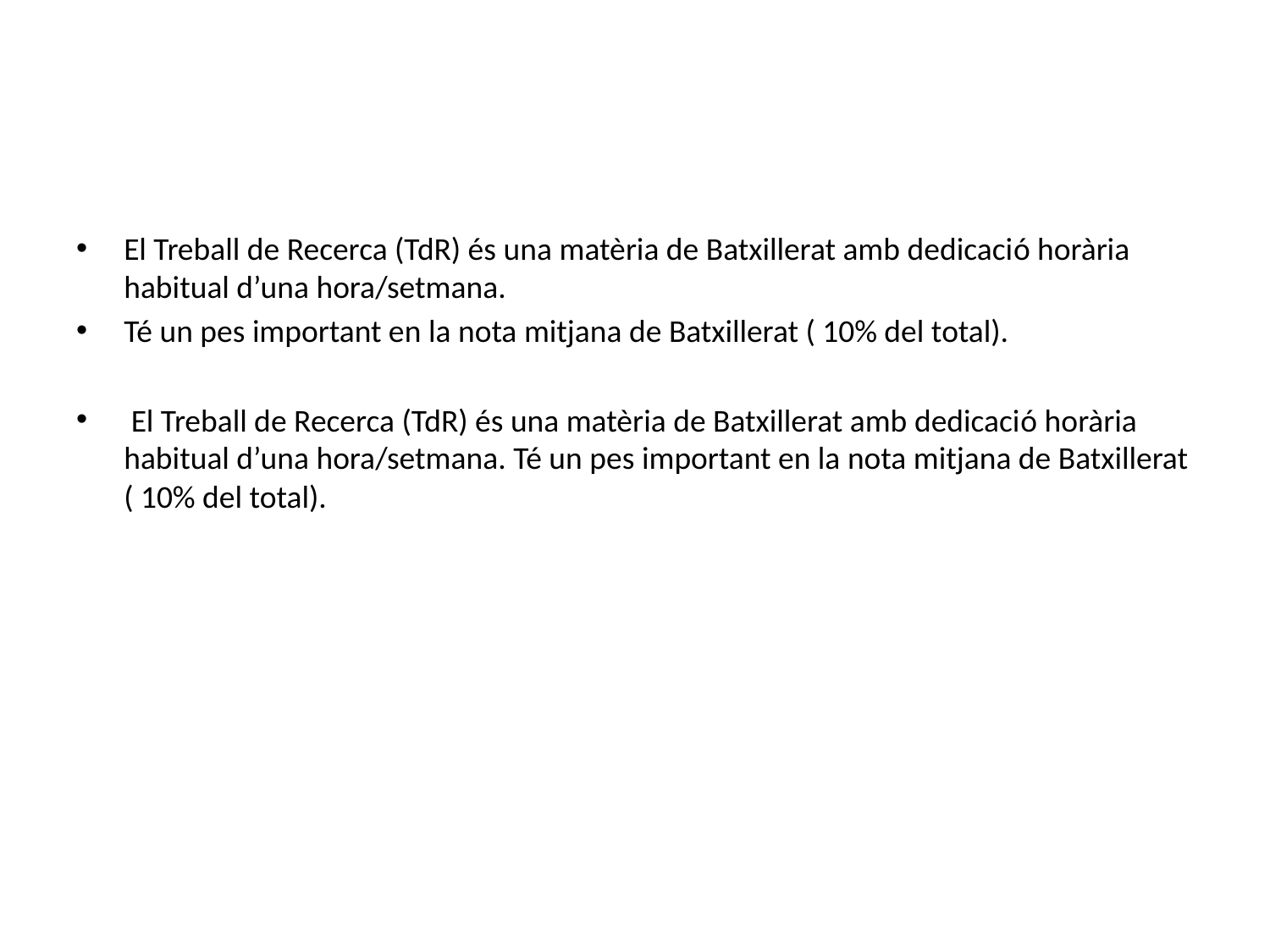

#
El Treball de Recerca (TdR) és una matèria de Batxillerat amb dedicació horària habitual d’una hora/setmana.
Té un pes important en la nota mitjana de Batxillerat ( 10% del total).

 El Treball de Recerca (TdR) és una matèria de Batxillerat amb dedicació horària habitual d’una hora/setmana. Té un pes important en la nota mitjana de Batxillerat ( 10% del total).